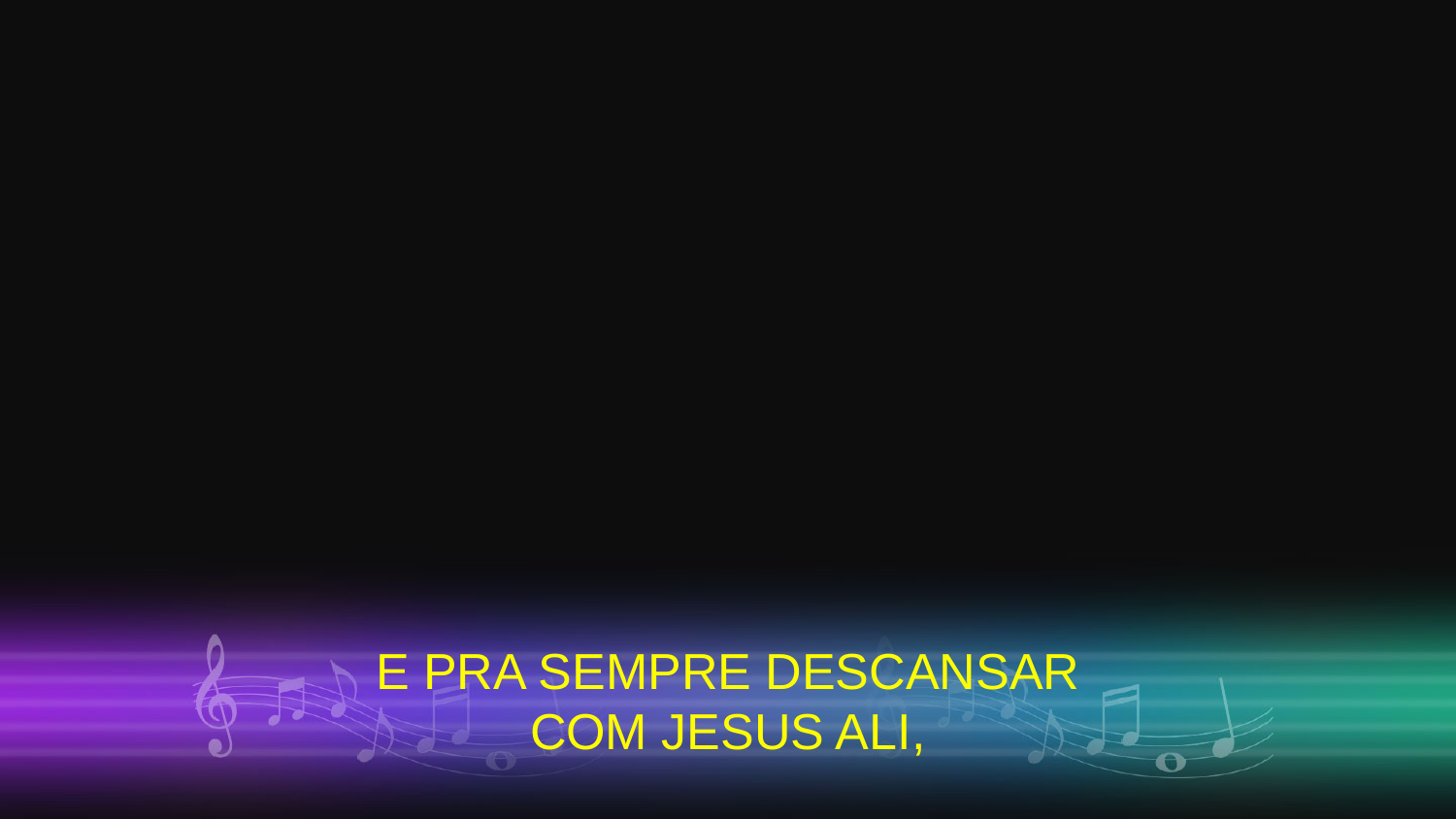

E PRA SEMPRE DESCANSAR
COM JESUS ALI,